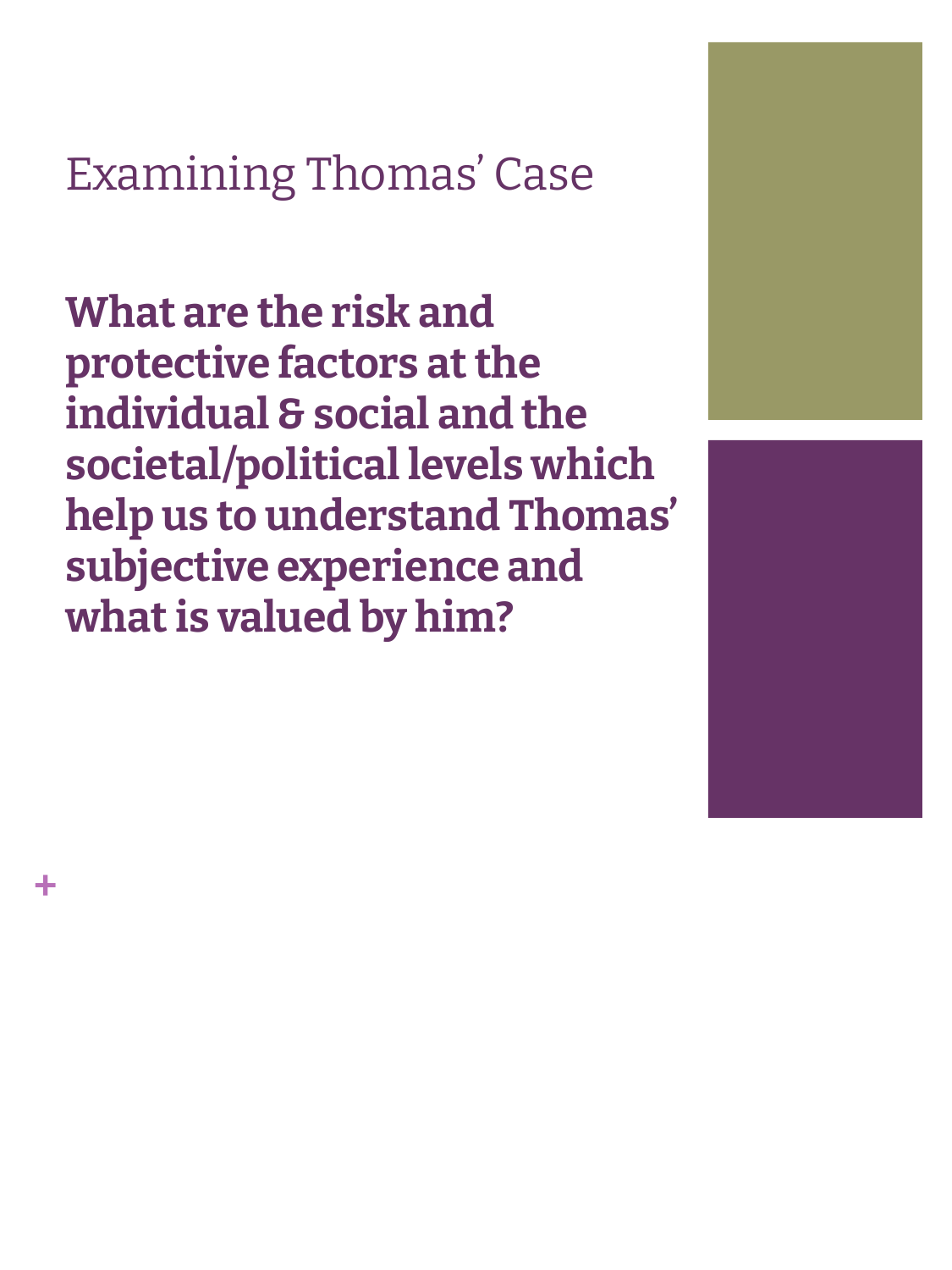

3
# Examining Thomas’ Case
What are the risk and protective factors at the individual & social and the societal/political levels which help us to understand Thomas’ subjective experience and what is valued by him?